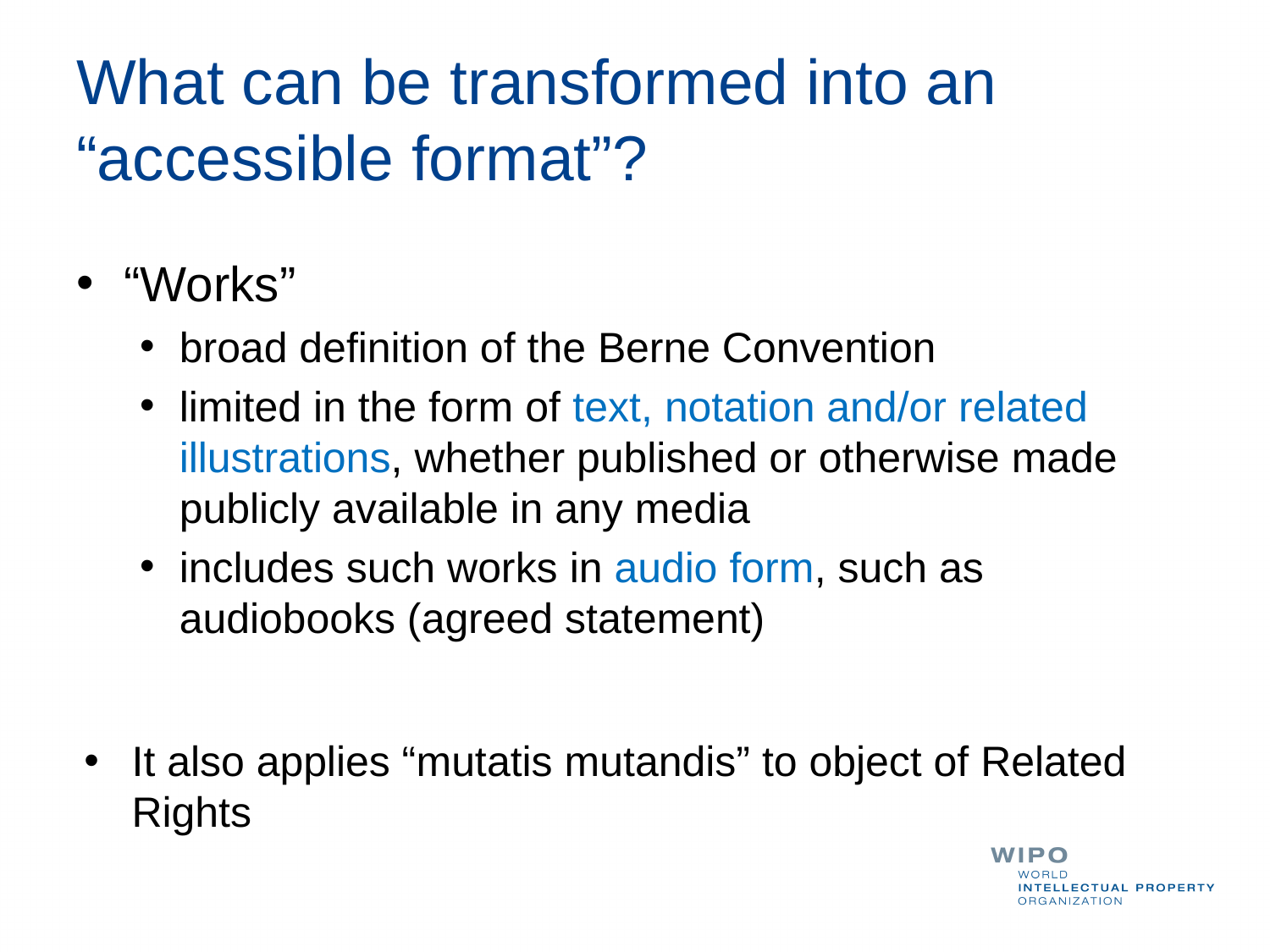

# What can be transformed into an “accessible format”?
“Works”
broad definition of the Berne Convention
limited in the form of text, notation and/or related illustrations, whether published or otherwise made publicly available in any media
includes such works in audio form, such as audiobooks (agreed statement)

It also applies “mutatis mutandis” to object of Related Rights